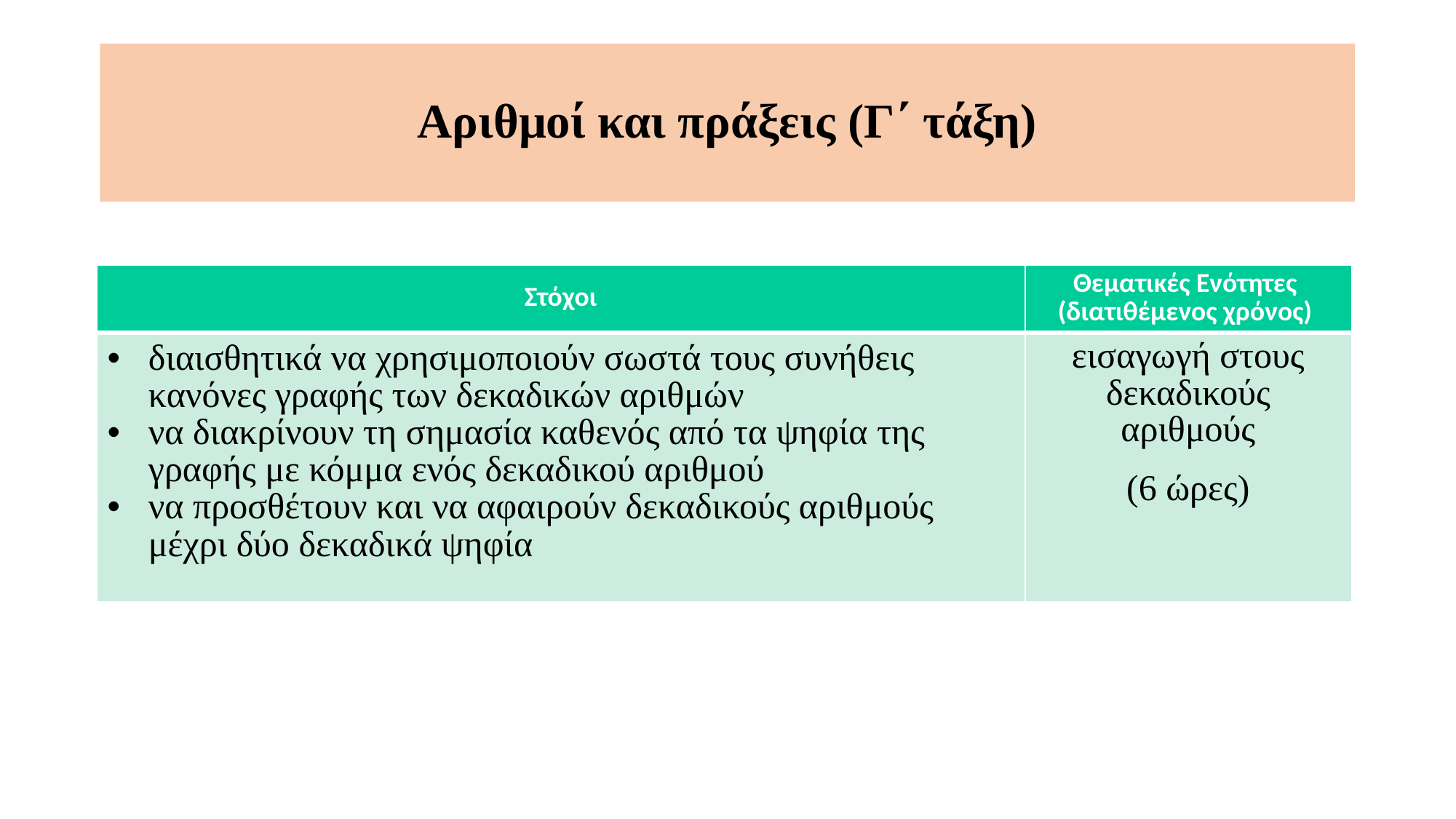

Αριθμοί και πράξεις (Γ΄ τάξη)
| Στόχοι | Θεματικές Ενότητες (διατιθέμενος χρόνος) |
| --- | --- |
| διαισθητικά να χρησιμοποιούν σωστά τους συνήθεις κανόνες γραφής των δεκαδικών αριθμών να διακρίνουν τη σημασία καθενός από τα ψηφία της γραφής με κόμμα ενός δεκαδικού αριθμού να προσθέτουν και να αφαιρούν δεκαδικούς αριθμούς μέχρι δύο δεκαδικά ψηφία | εισαγωγή στους δεκαδικούς αριθμούς (6 ώρες) |